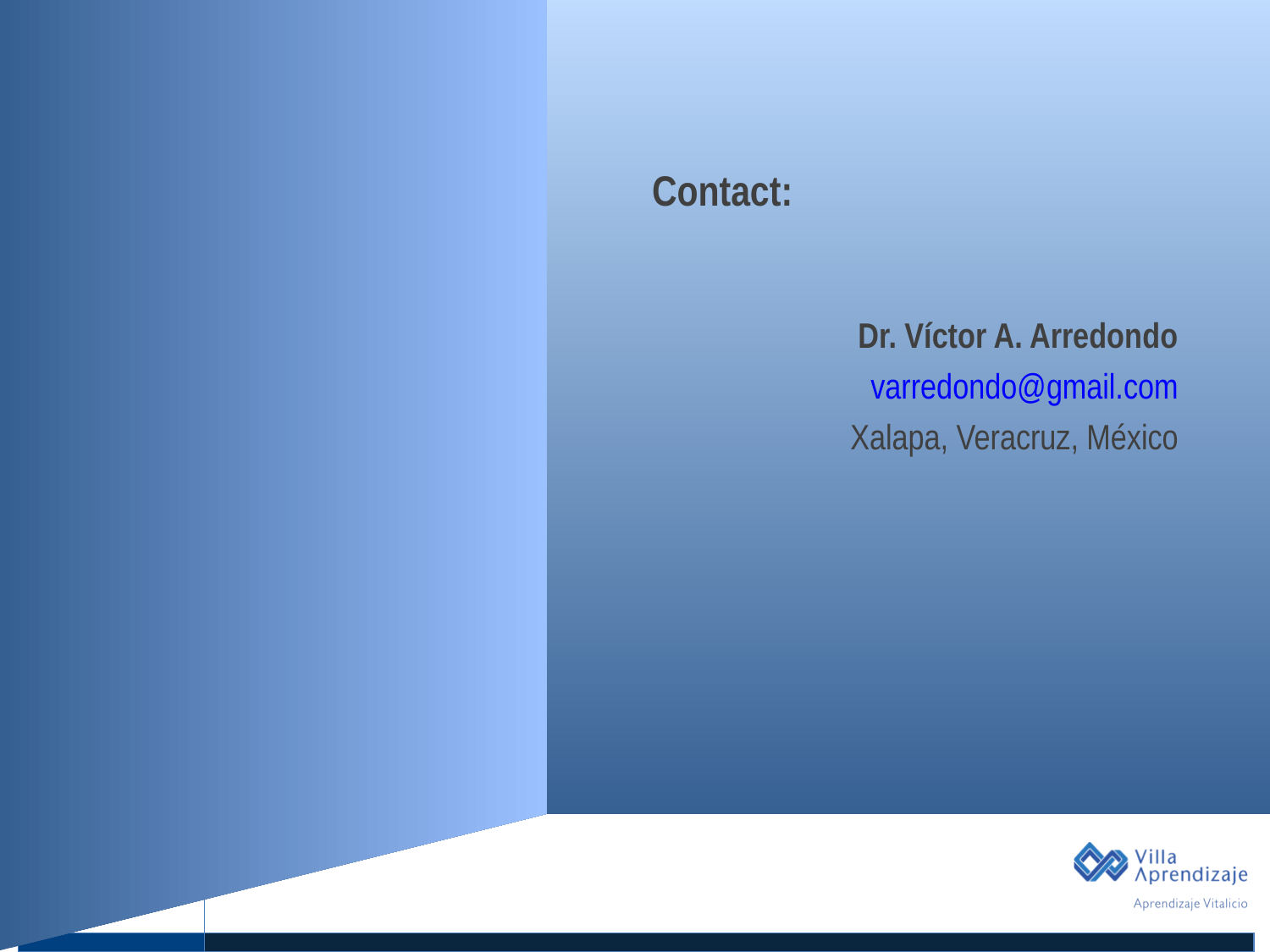

Contact:
Dr. Víctor A. Arredondo
varredondo@gmail.com
Xalapa, Veracruz, México